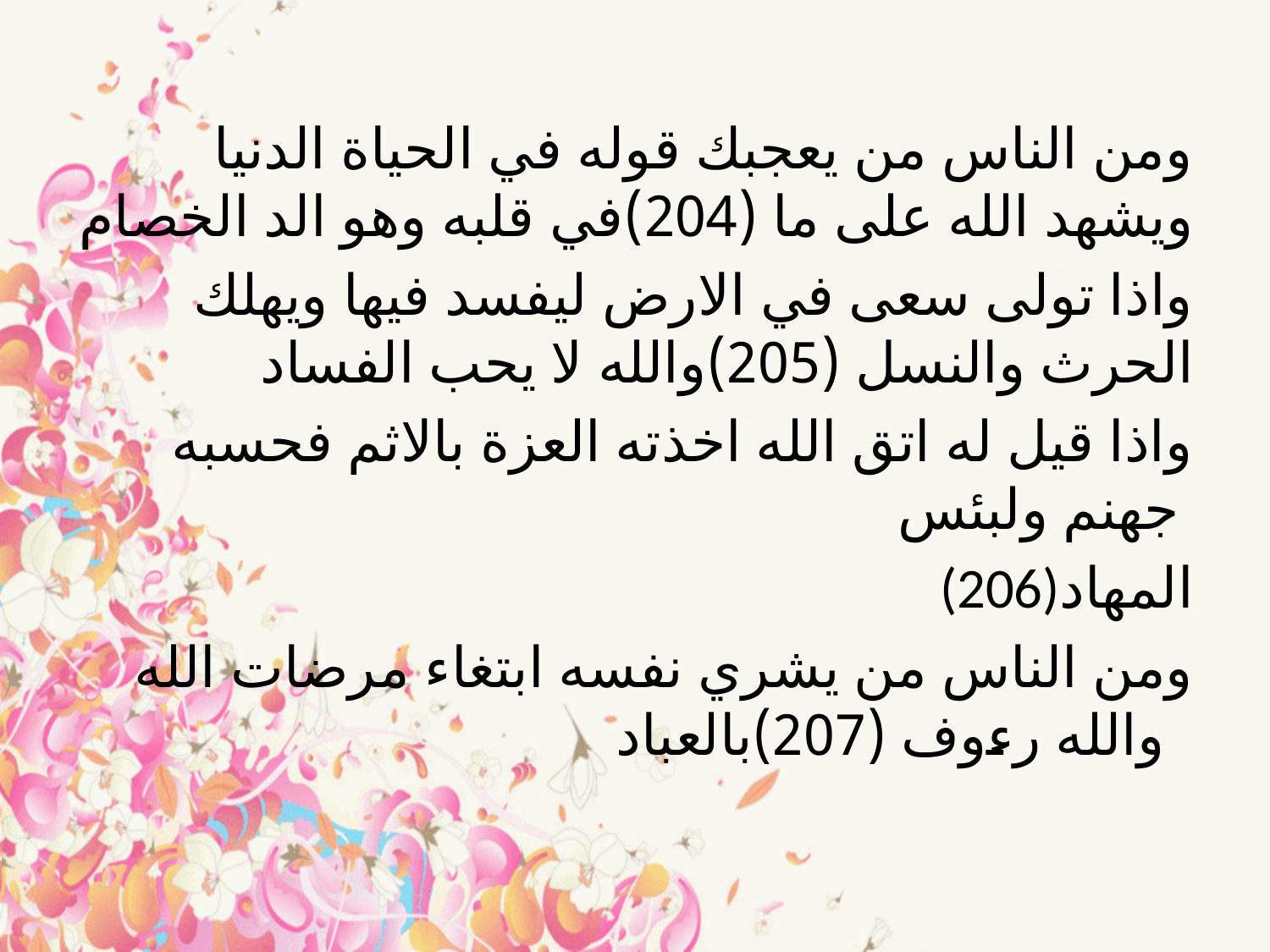

ومن الناس من يعجبك قوله في الحياة الدنيا ويشهد الله على ما (204)في قلبه وهو الد الخصام
واذا تولى سعى في الارض ليفسد فيها ويهلك الحرث والنسل (205)والله لا يحب الفساد
واذا قيل له اتق الله اخذته العزة بالاثم فحسبه جهنم ولبئس
(206)المهاد
ومن الناس من يشري نفسه ابتغاء مرضات الله والله رءوف (207)بالعباد